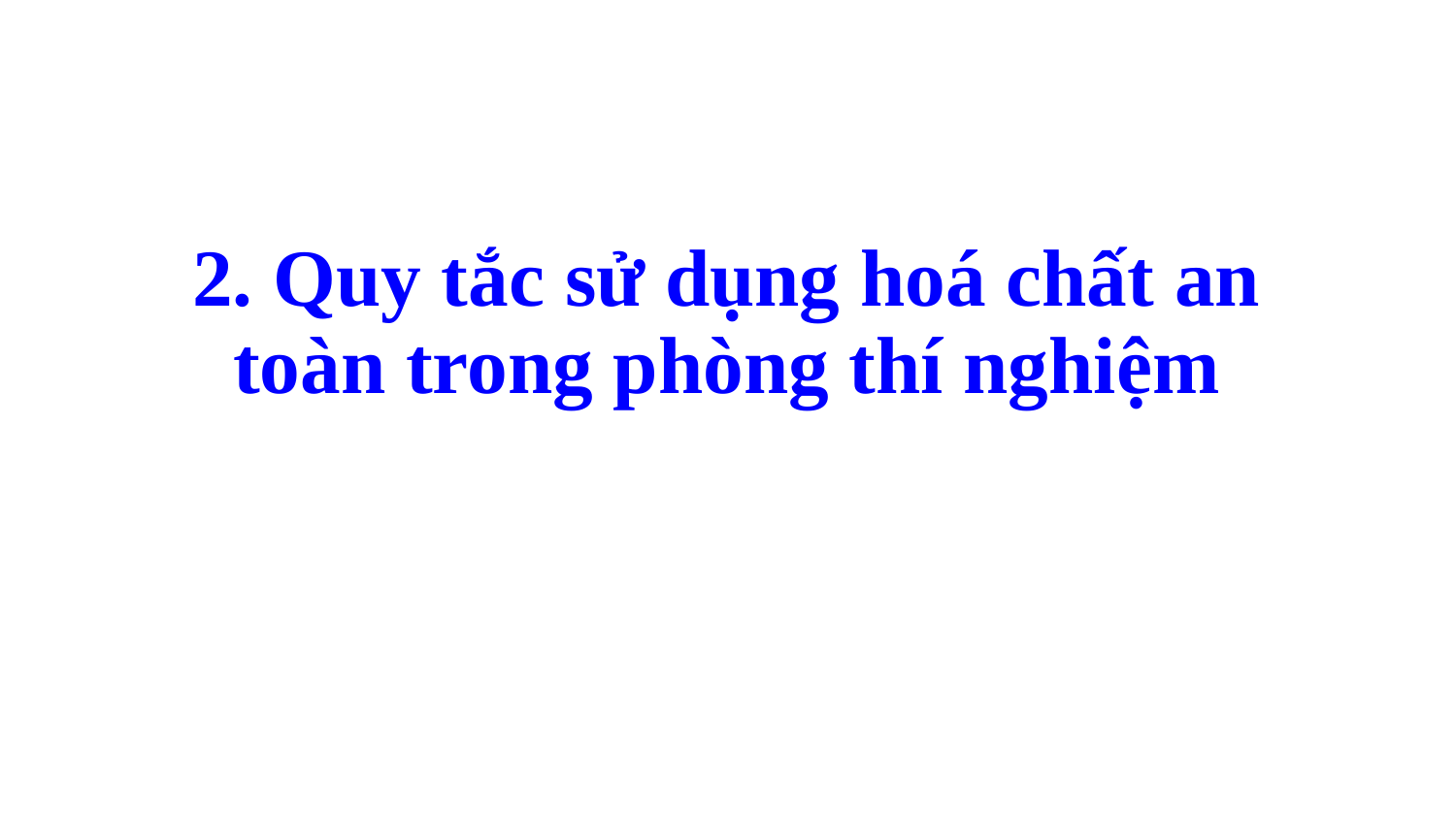

2. Quy tắc sử dụng hoá chất an toàn trong phòng thí nghiệm